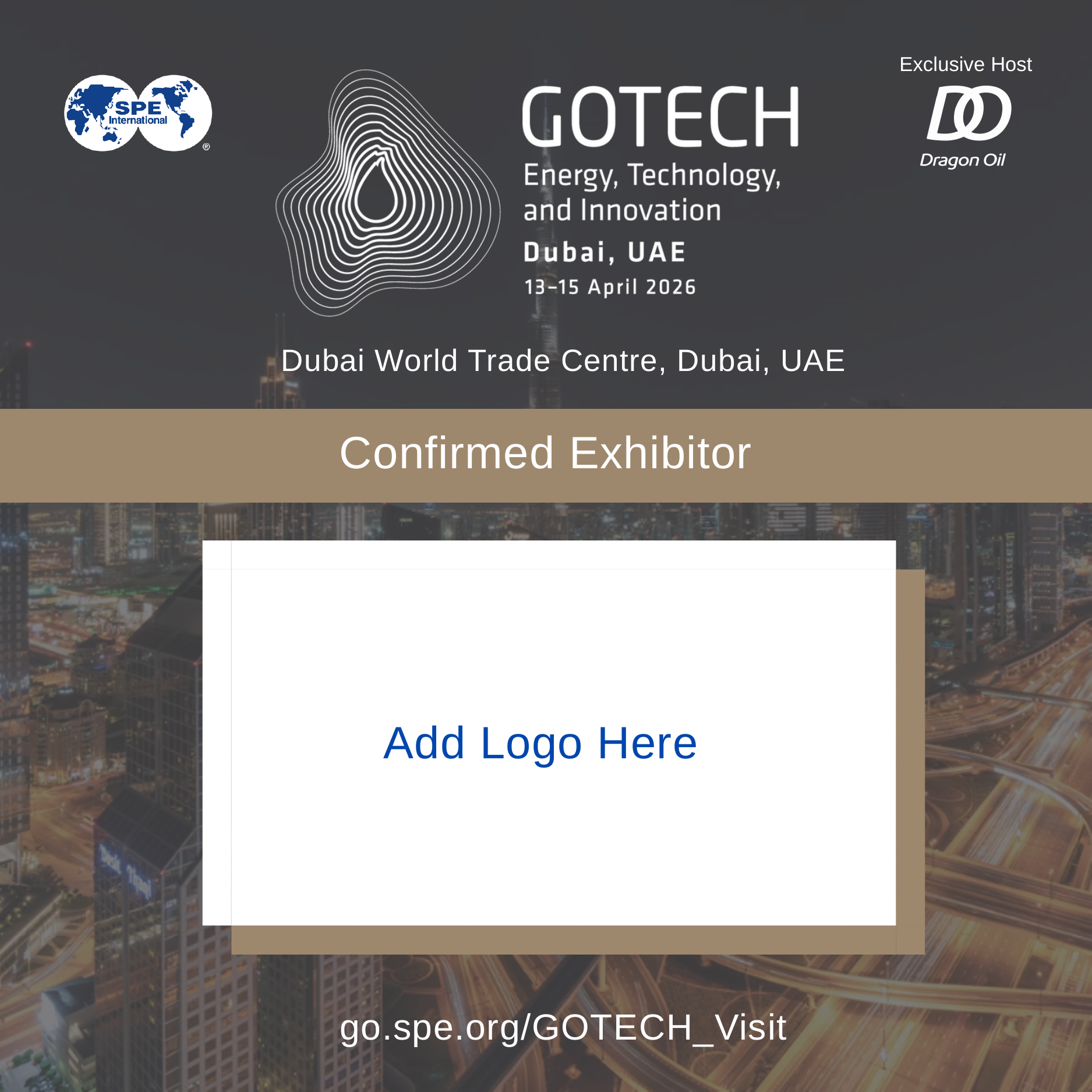

Exclusive Host

Dubai World Trade Centre, Dubai, UAE

Confirmed Exhibitor

Add Logo Here
go.spe.org/GOTECH_Visit